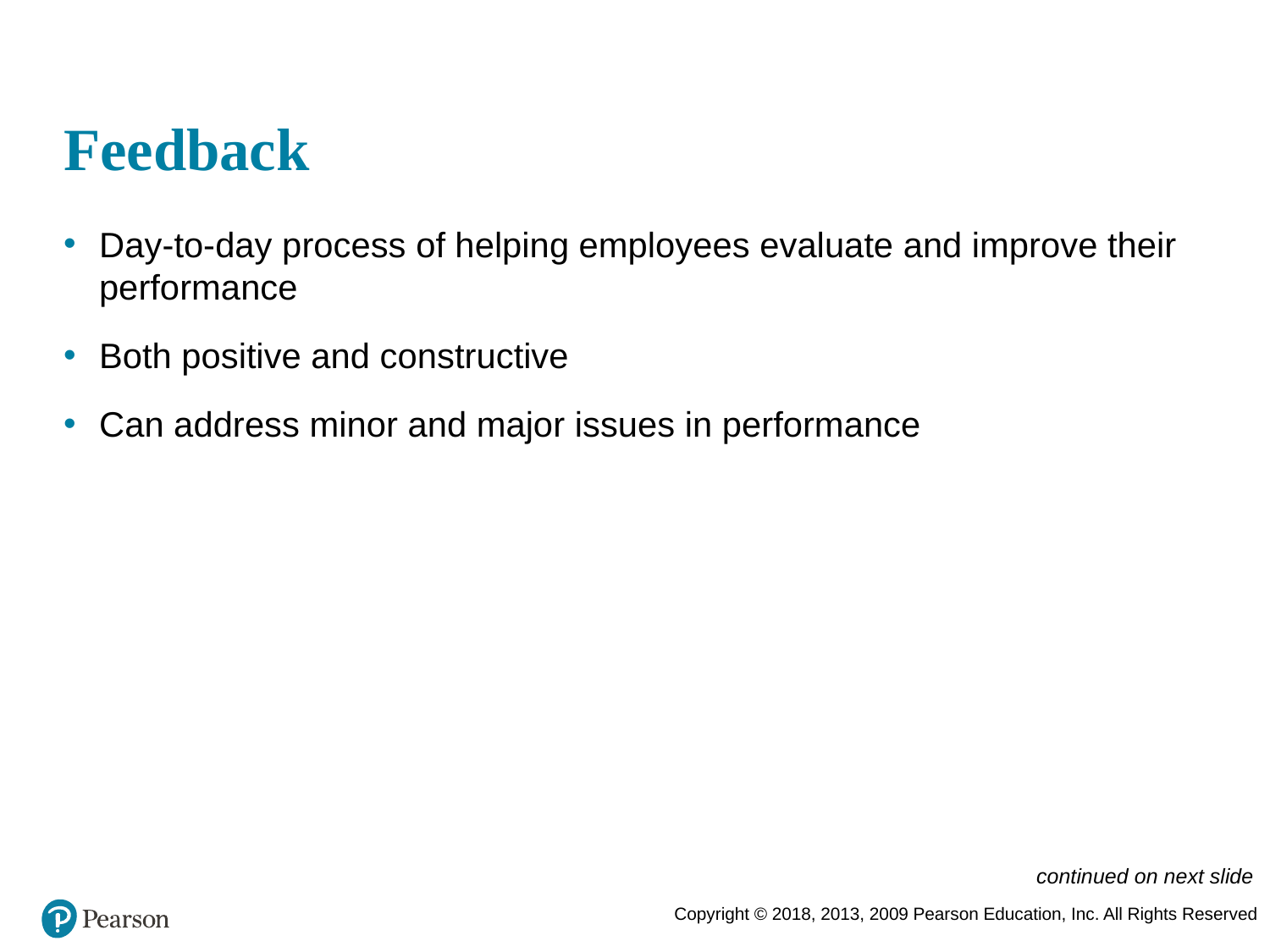

# Feedback
Day-to-day process of helping employees evaluate and improve their performance
Both positive and constructive
Can address minor and major issues in performance
continued on next slide